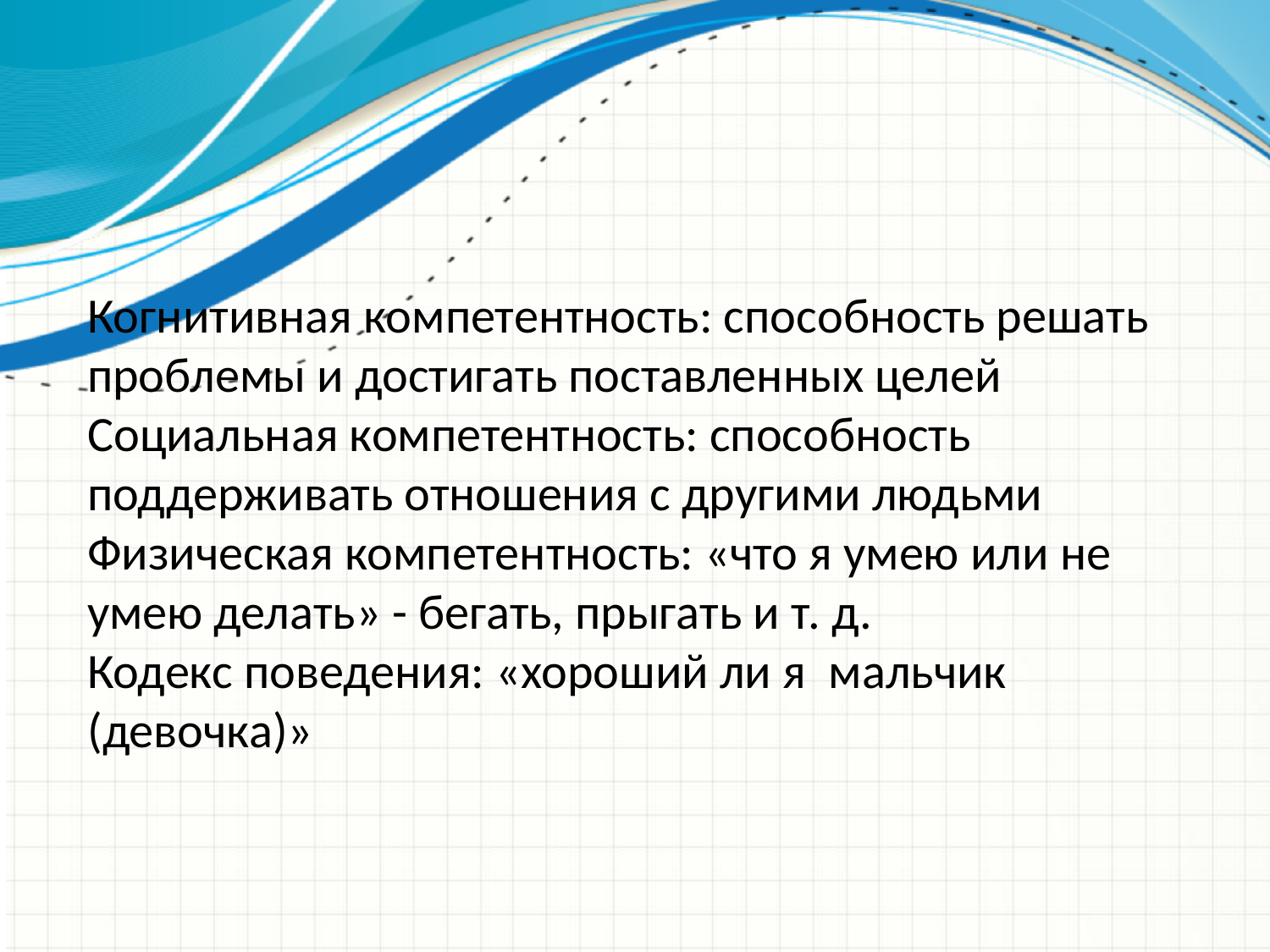

Когнитивная компетентность: способность решать проблемы и достигать поставленных целей
Социальная компетентность: способность поддерживать отношения с другими людьми
Физическая компетентность: «что я умею или не умею делать» - бегать, прыгать и т. д.
Кодекс поведения: «хороший ли я  мальчик (девочка)»
#